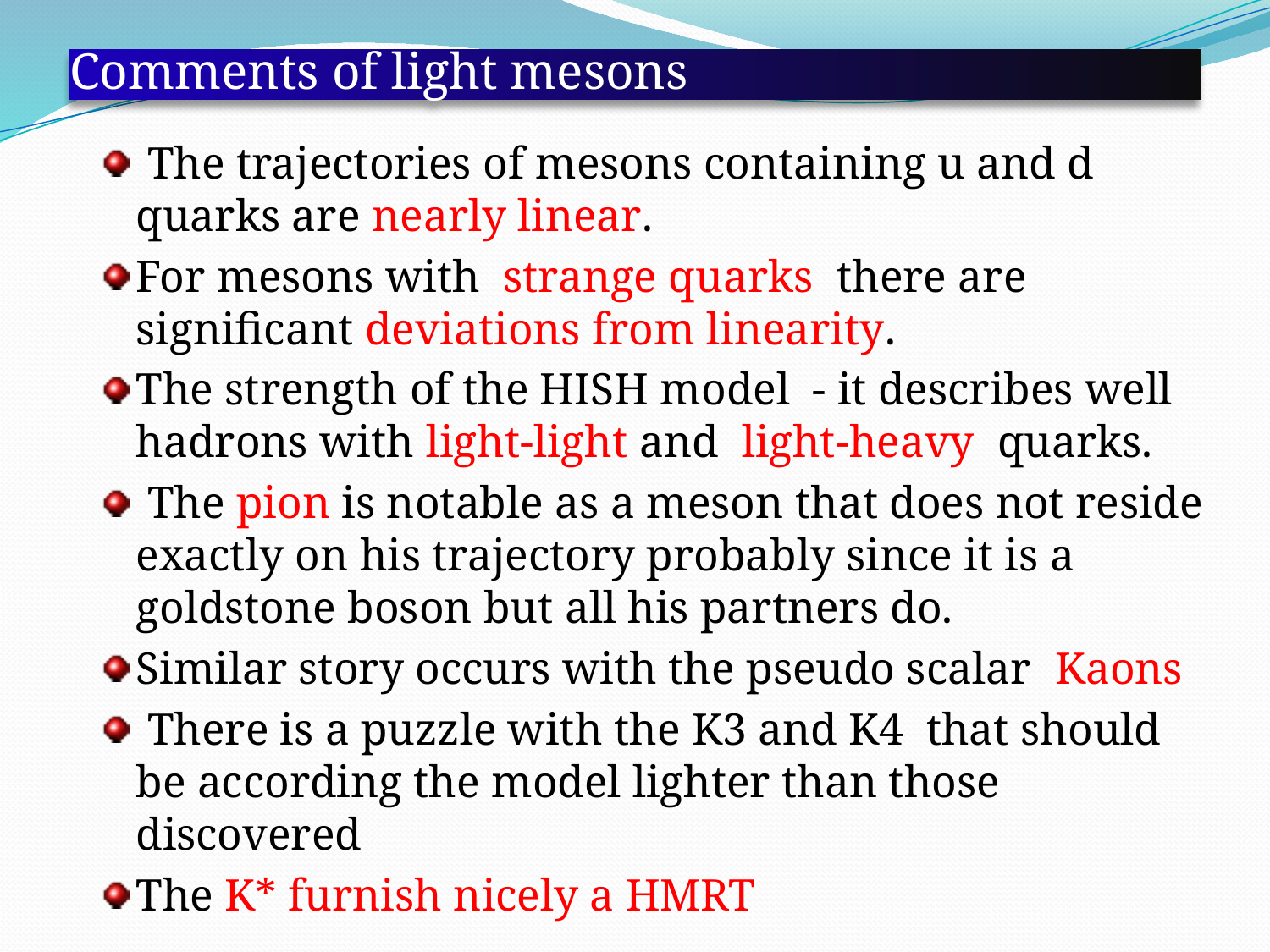

# Comments of light mesons
 The trajectories of mesons containing u and d quarks are nearly linear.
For mesons with  strange quarks  there are significant deviations from linearity.
The strength of the HISH model  - it describes well  hadrons with light-light and  light-heavy  quarks.
 The pion is notable as a meson that does not reside exactly on his trajectory probably since it is a goldstone boson but all his partners do.
Similar story occurs with the pseudo scalar  Kaons
 There is a puzzle with the K3 and K4  that should be according the model lighter than those discovered
The K* furnish nicely a HMRT